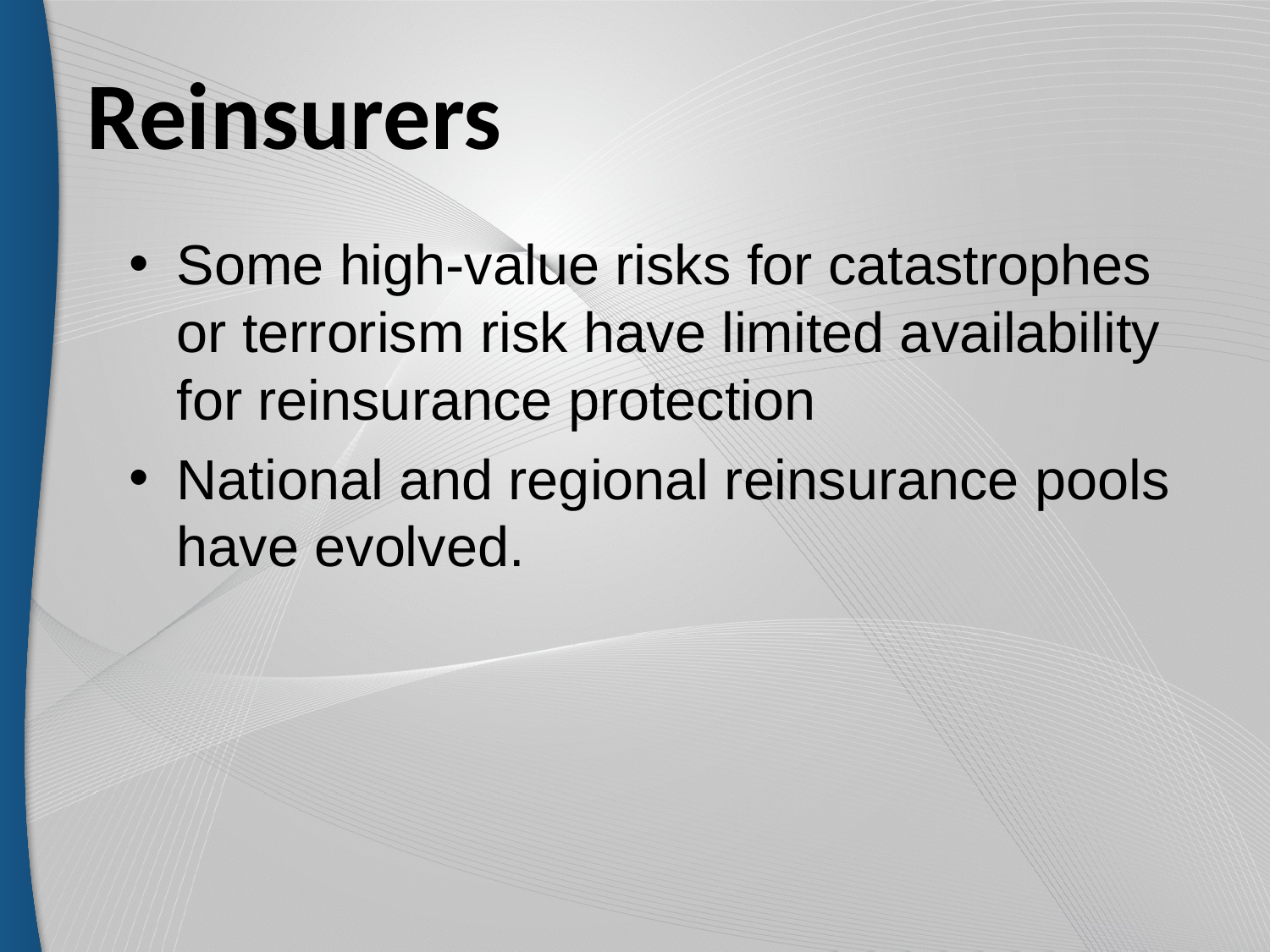

# Reinsurers
Some high-value risks for catastrophes or terrorism risk have limited availability for reinsurance protection
National and regional reinsurance pools have evolved.